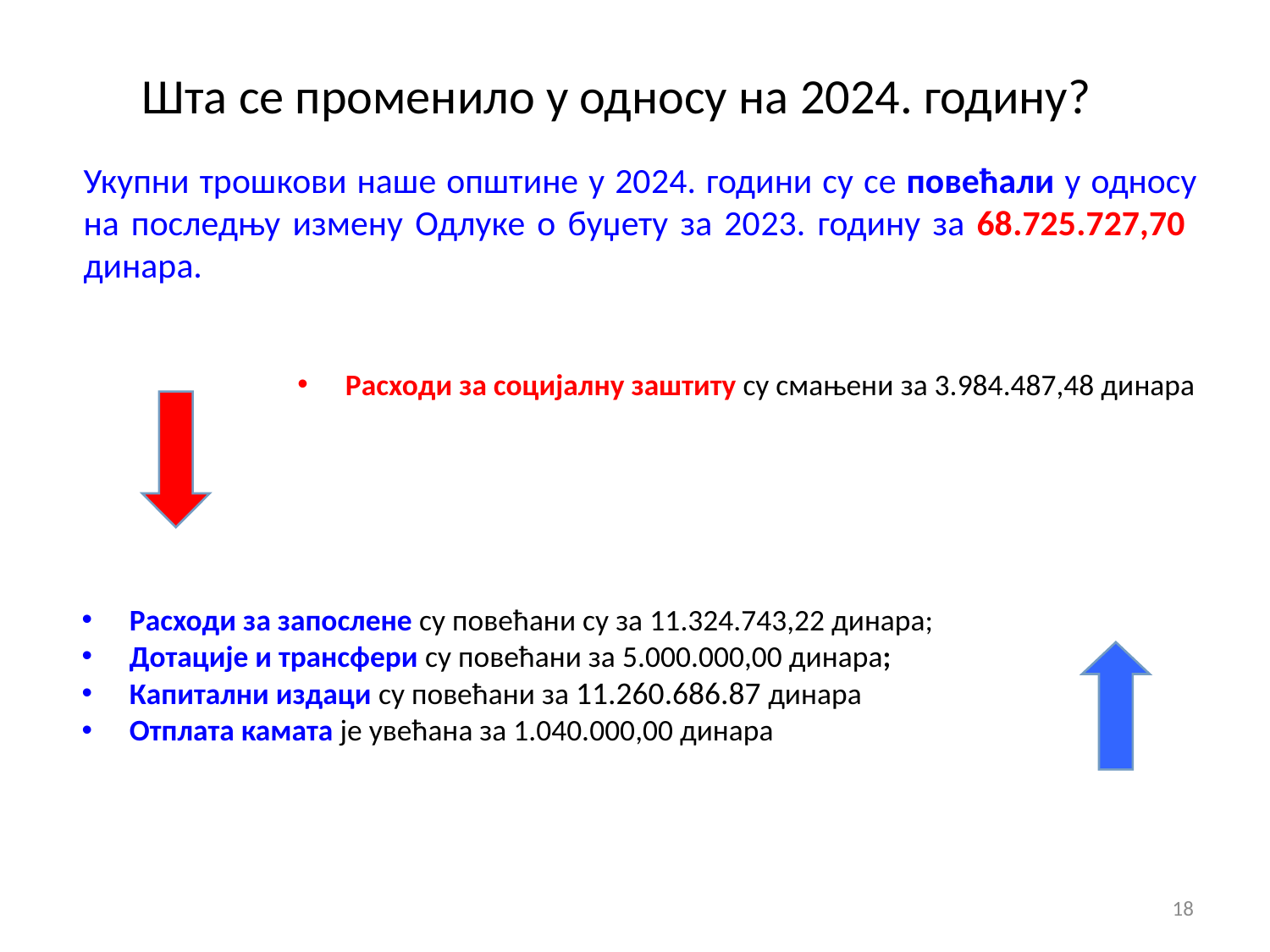

Шта се променило у односу на 2024. годину?
Укупни трошкови наше општине у 2024. години су се повећали у односу на последњу измену Одлуке о буџету за 2023. годину за 68.725.727,70  динара.

Расходи за социјалну заштиту су смањени за 3.984.487,48 динара

Расходи за запослене су повећани су за 11.324.743,22 динара;
Дотације и трансфери су повећани за 5.000.000,00 динара;
Капитални издаци су повећани за 11.260.686.87 динара
Отплата камата је увећана за 1.040.000,00 динара

18